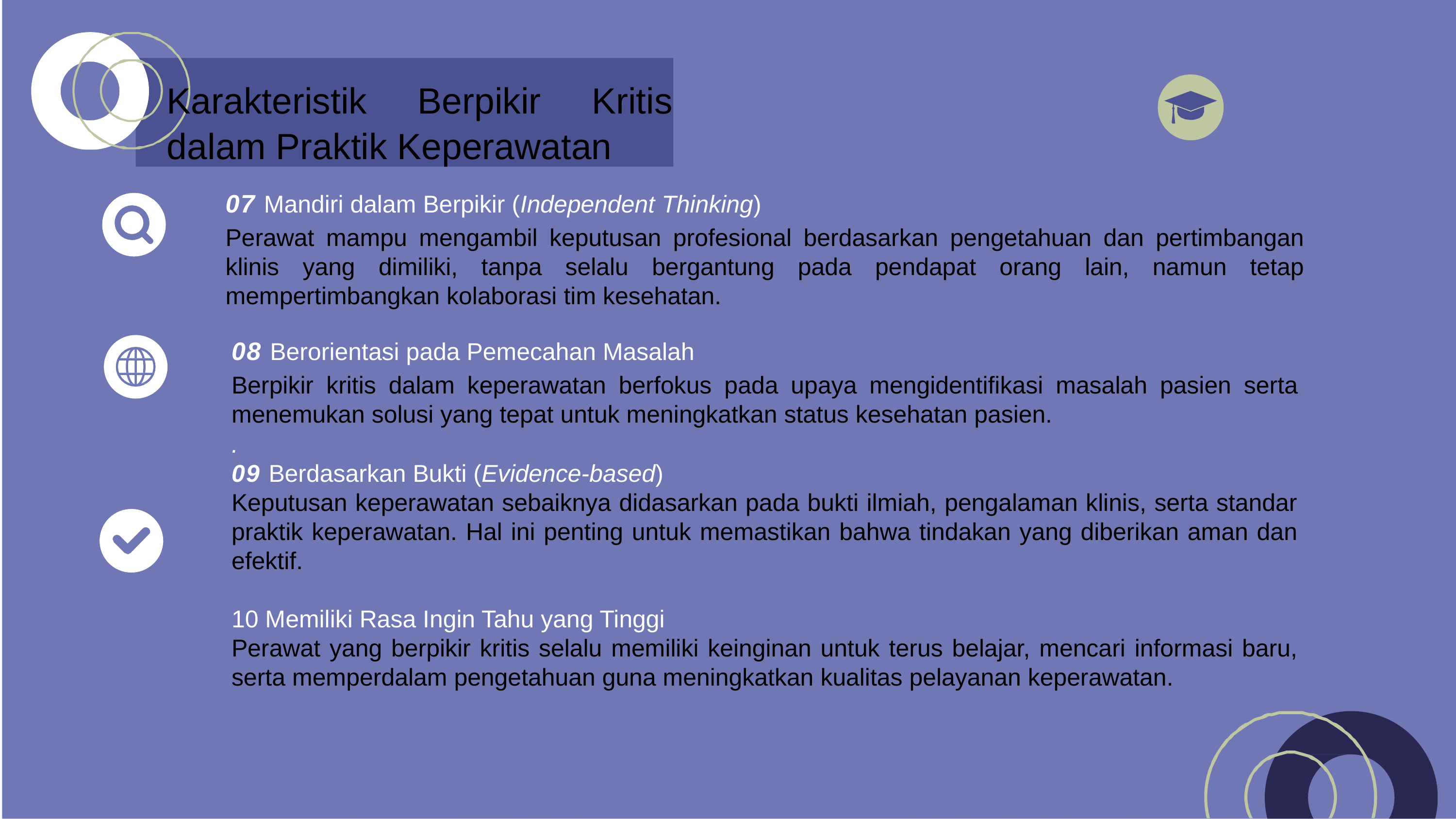

Karakteristik Berpikir Kritis dalam Praktik Keperawatan

07 Mandiri dalam Berpikir (Independent Thinking)
Perawat mampu mengambil keputusan profesional berdasarkan pengetahuan dan pertimbangan klinis yang dimiliki, tanpa selalu bergantung pada pendapat orang lain, namun tetap mempertimbangkan kolaborasi tim kesehatan.

08 Berorientasi pada Pemecahan Masalah
Berpikir kritis dalam keperawatan berfokus pada upaya mengidentifikasi masalah pasien serta menemukan solusi yang tepat untuk meningkatkan status kesehatan pasien.
.
09 Berdasarkan Bukti (Evidence-based)
Keputusan keperawatan sebaiknya didasarkan pada bukti ilmiah, pengalaman klinis, serta standar praktik keperawatan. Hal ini penting untuk memastikan bahwa tindakan yang diberikan aman dan efektif.

10 Memiliki Rasa Ingin Tahu yang Tinggi
Perawat yang berpikir kritis selalu memiliki keinginan untuk terus belajar, mencari informasi baru, serta memperdalam pengetahuan guna meningkatkan kualitas pelayanan keperawatan.